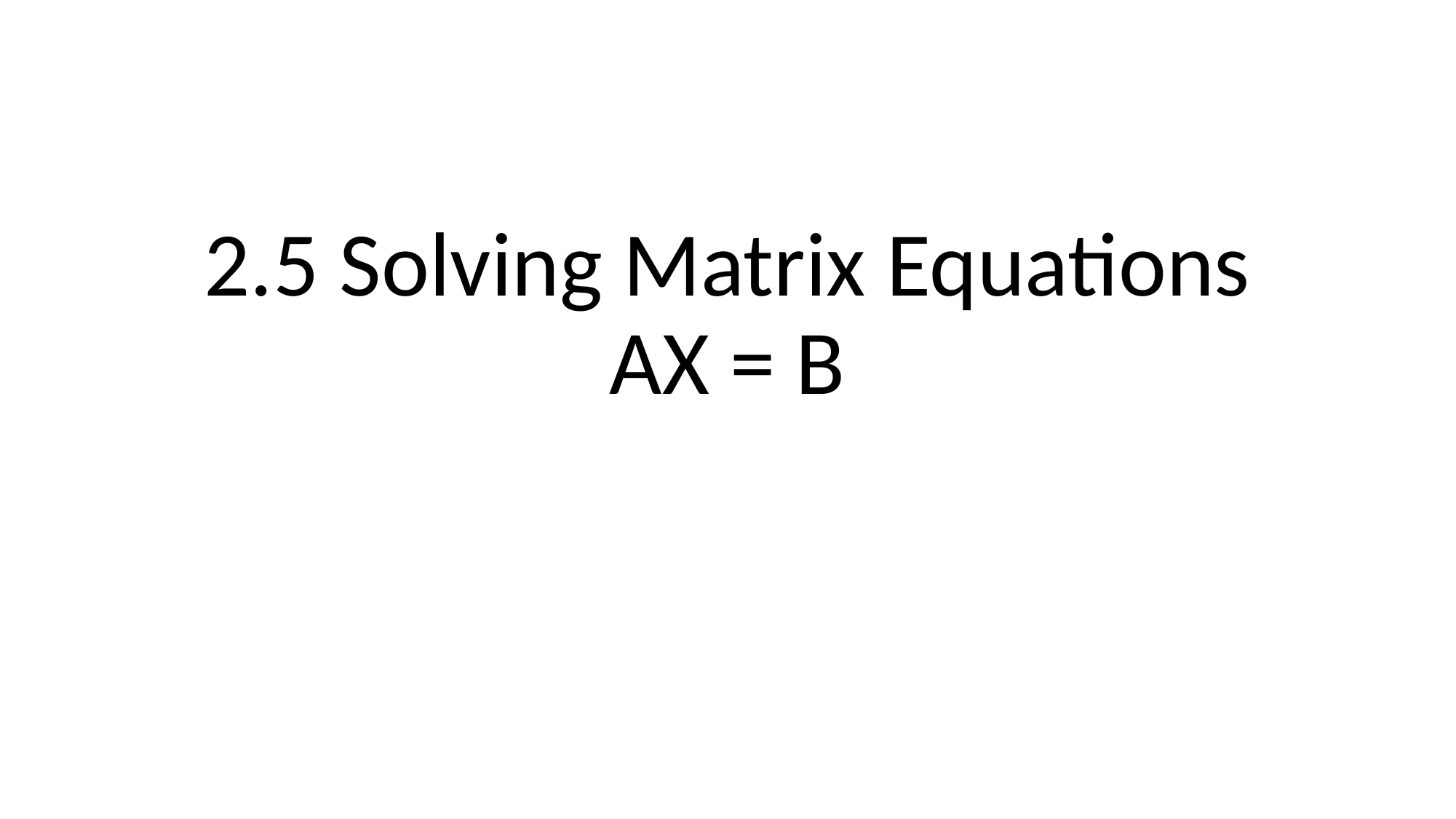

# 2.5 Solving Matrix Equations AX = B